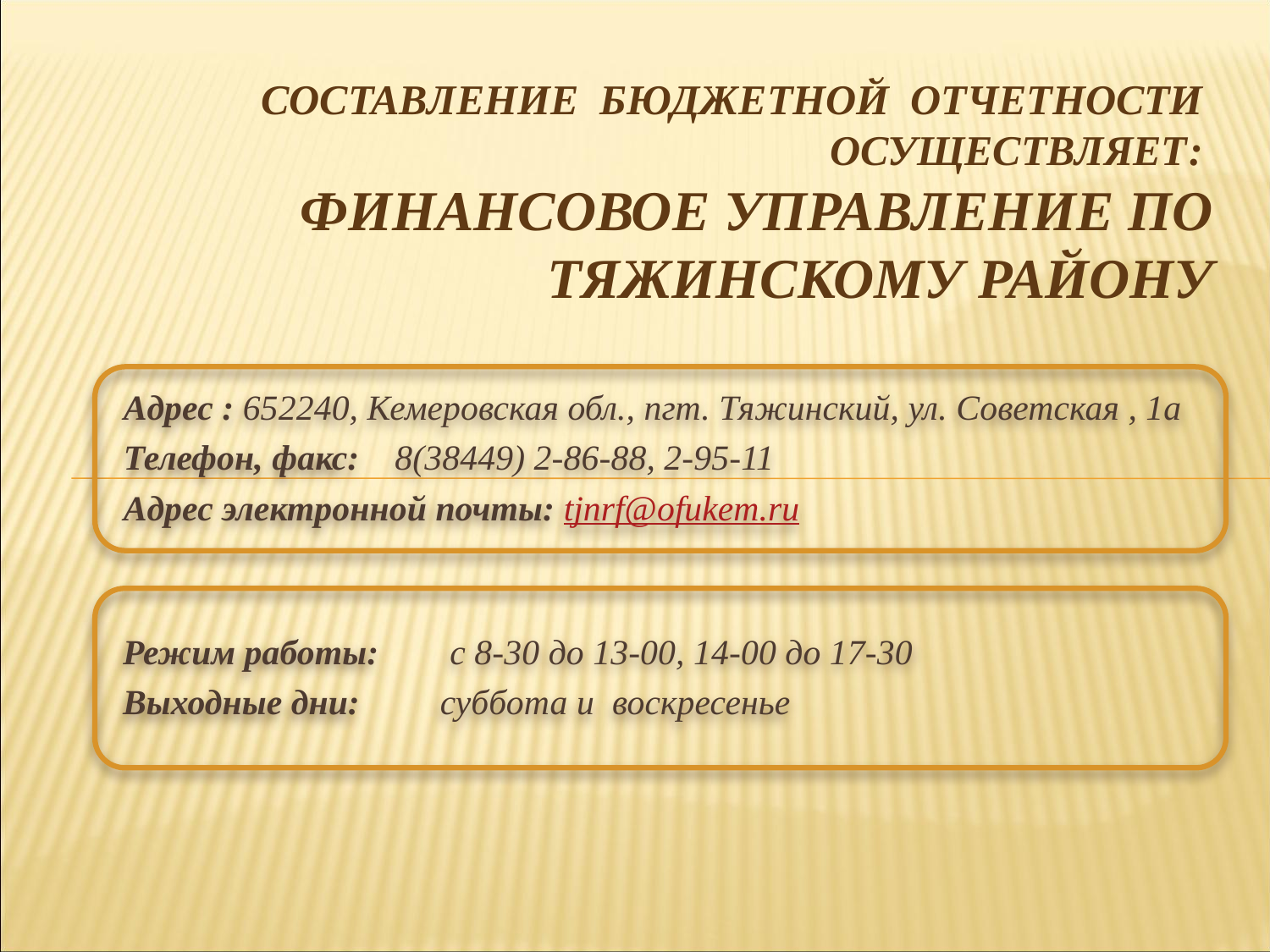

# Составление  бюджетной  отчетности  осуществляет: финансовое управление по Тяжинскому району
Адрес : 652240, Кемеровская обл., пгт. Тяжинский, ул. Советская , 1а
Телефон, факс:    8(38449) 2-86-88, 2-95-11
Адрес электронной почты: tjnrf@ofukem.ru
Режим работы:        с 8-30 до 13-00, 14-00 до 17-30
Выходные дни:         суббота и  воскресенье